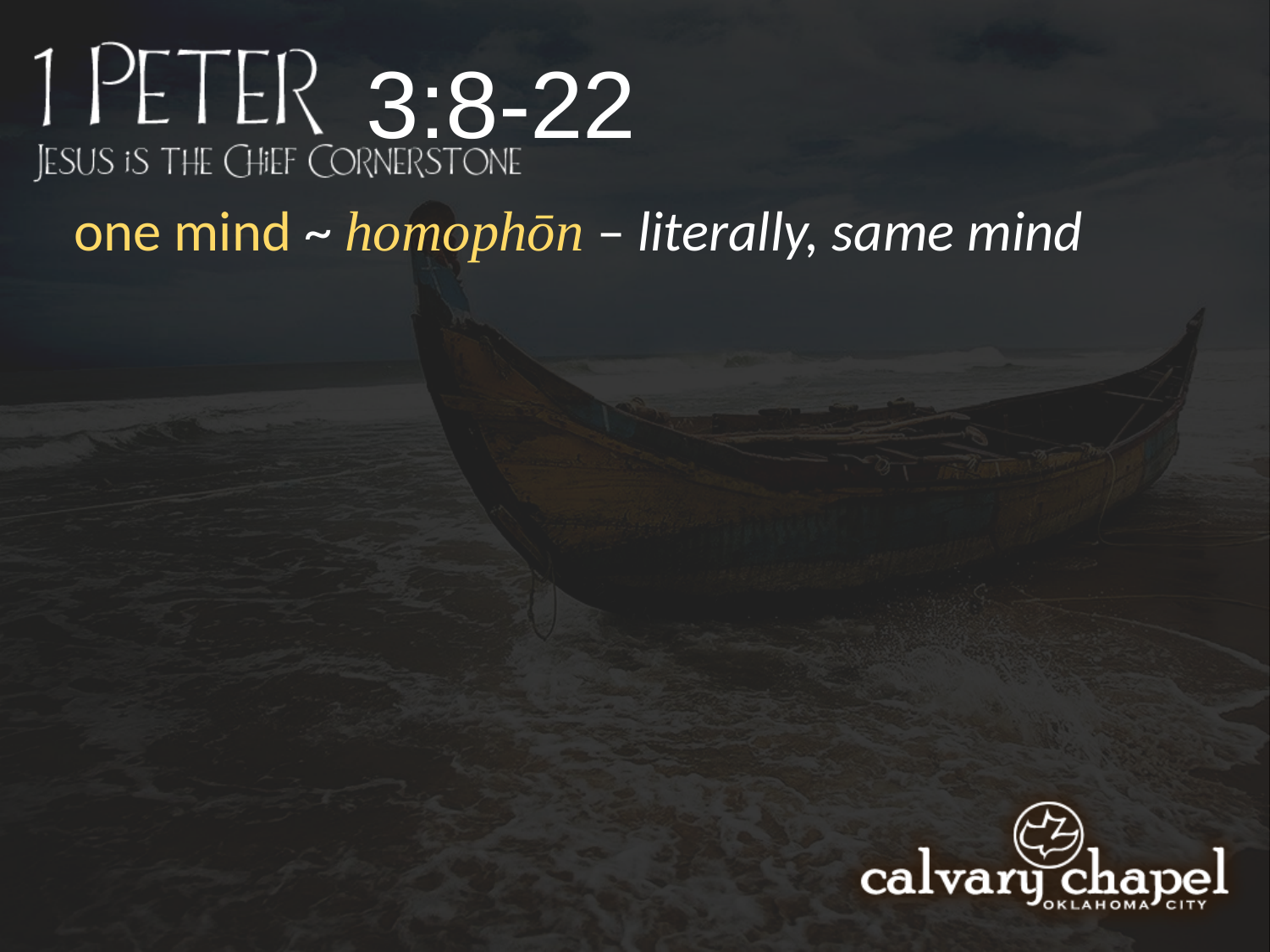

3:8-22
one mind ~ homophōn – literally, same mind